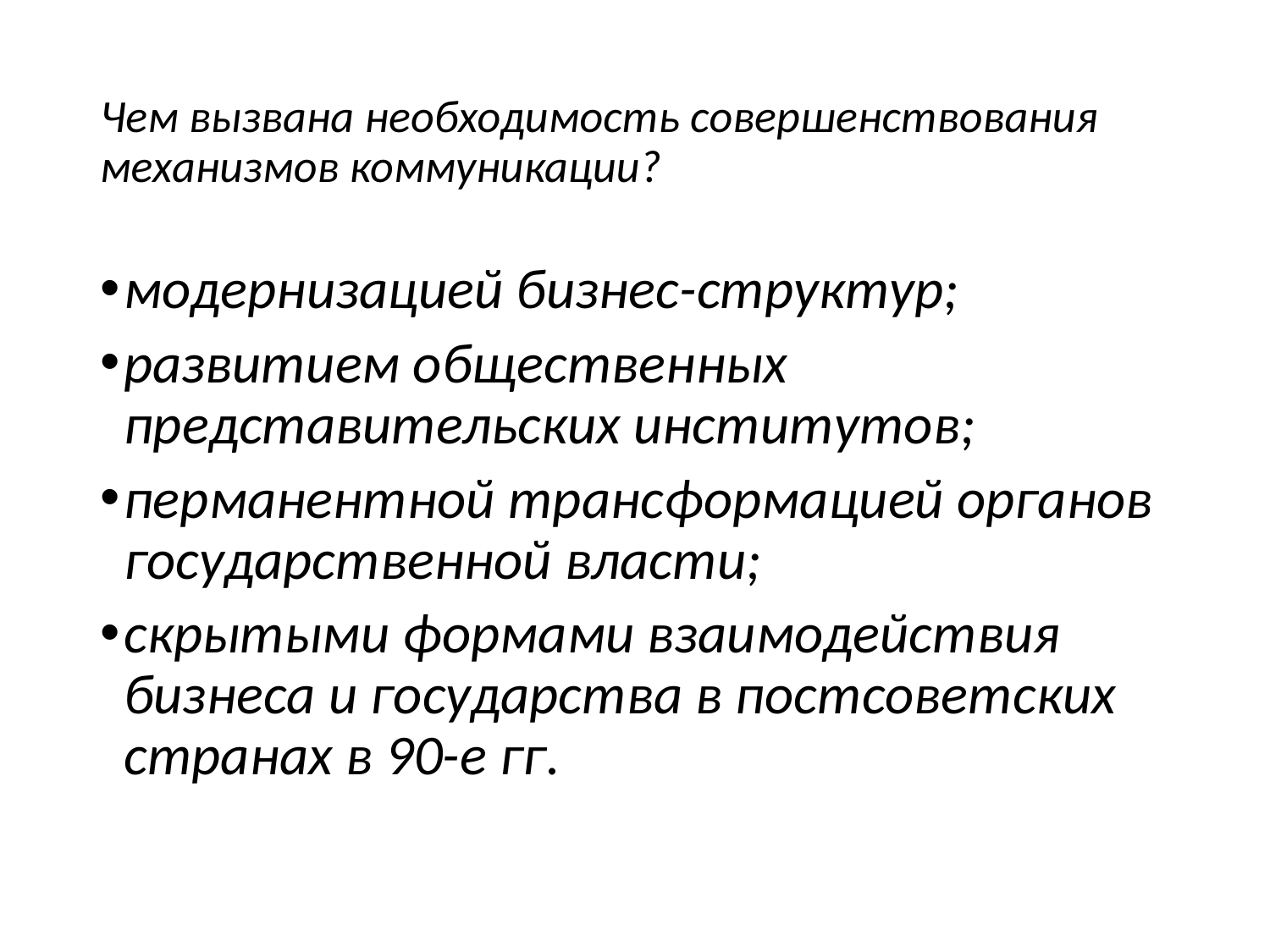

# Чем вызвана необходимость совершенствования механизмов коммуникации?
модернизацией бизнес-структур;
развитием общественных представительских институтов;
перманентной трансформацией органов государственной власти;
скрытыми формами взаимодействия бизнеса и государства в постсоветских странах в 90-е гг.